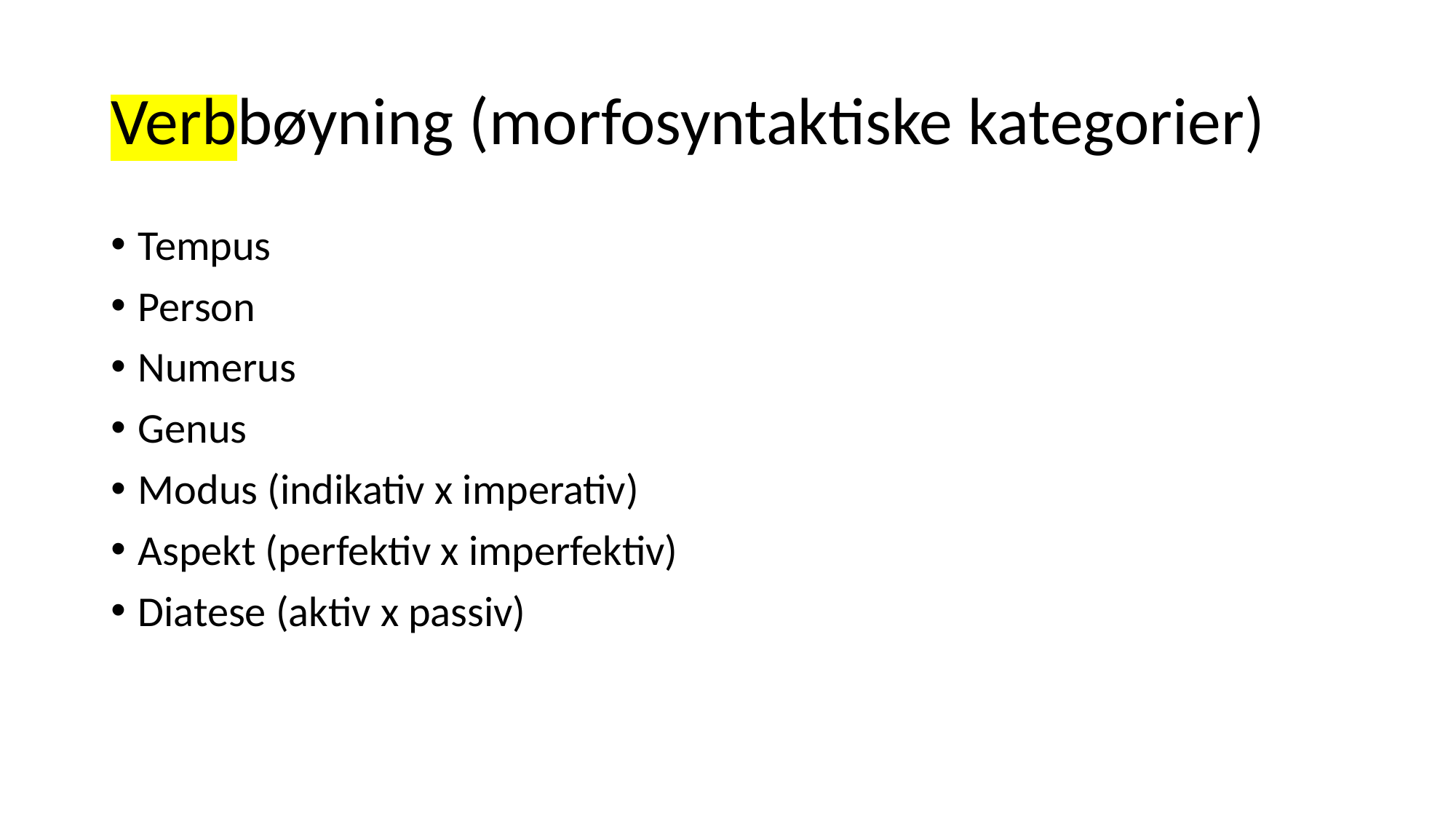

# Verbbøyning (morfosyntaktiske kategorier)
Tempus
Person
Numerus
Genus
Modus (indikativ x imperativ)
Aspekt (perfektiv x imperfektiv)
Diatese (aktiv x passiv)